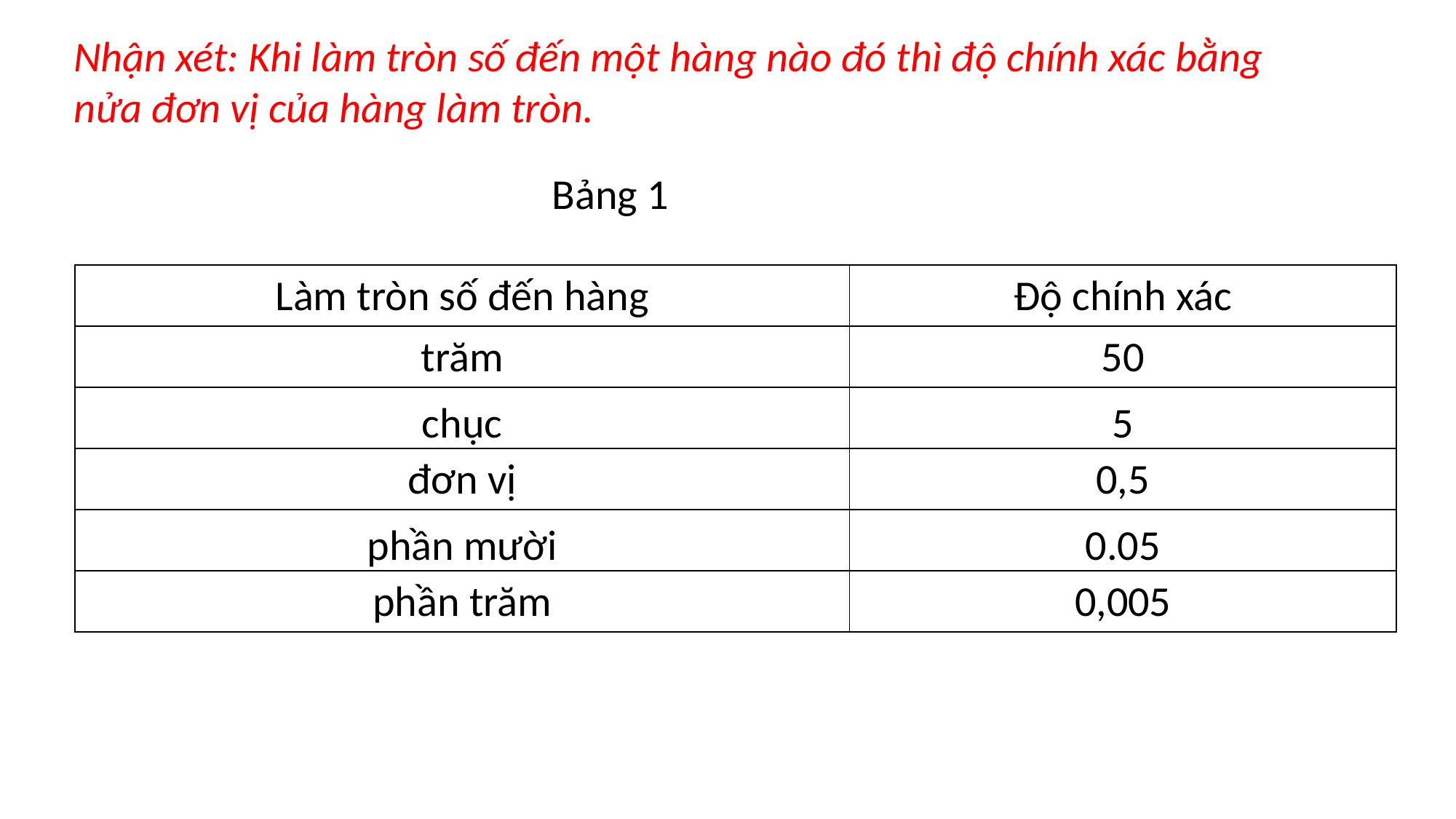

Nhận xét: Khi làm tròn số đến một hàng nào đó thì độ chính xác bằng nửa đơn vị của hàng làm tròn.
Bảng 1
| Làm tròn số đến hàng | Độ chính xác |
| --- | --- |
| trăm | 50 |
| chục | 5 |
| đơn vị | 0,5 |
| phần mười | 0.05 |
| phần trăm | 0,005 |